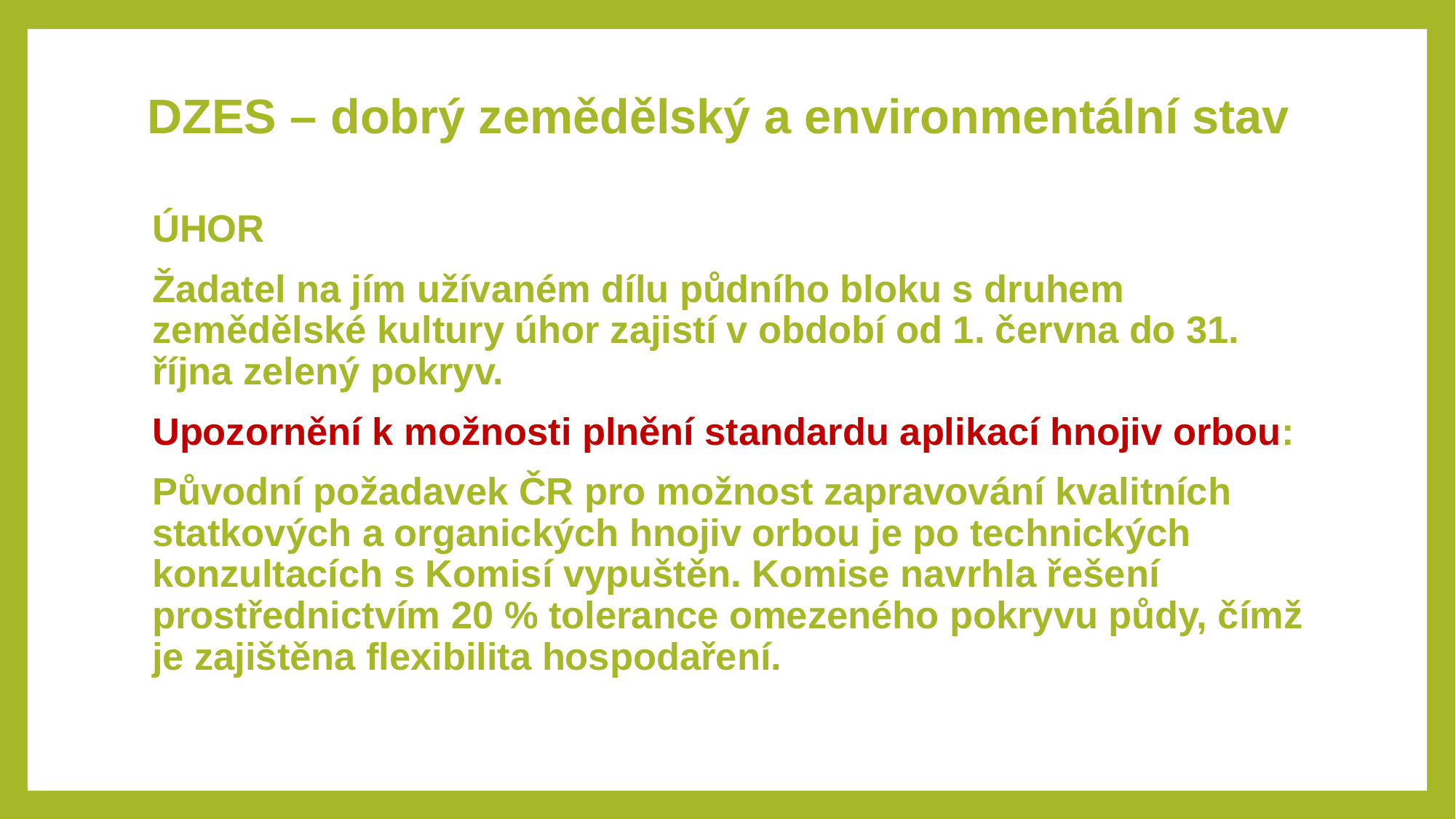

# DZES – dobrý zemědělský a environmentální stav
ÚHOR
Žadatel na jím užívaném dílu půdního bloku s druhem zemědělské kultury úhor zajistí v období od 1. června do 31. října zelený pokryv.
Upozornění k možnosti plnění standardu aplikací hnojiv orbou:
Původní požadavek ČR pro možnost zapravování kvalitních statkových a organických hnojiv orbou je po technických konzultacích s Komisí vypuštěn. Komise navrhla řešení prostřednictvím 20 % tolerance omezeného pokryvu půdy, čímž je zajištěna flexibilita hospodaření.